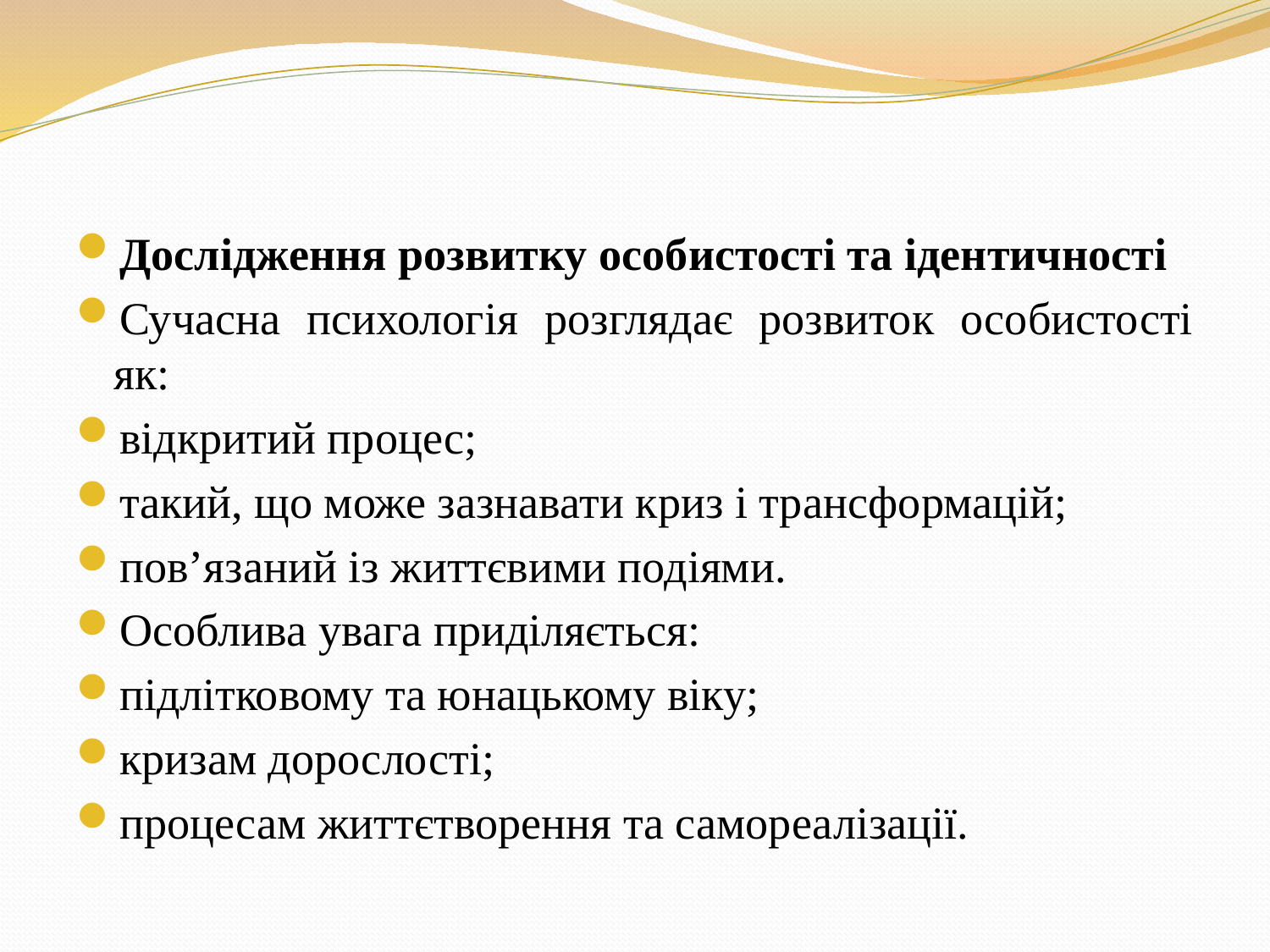

#
Дослідження розвитку особистості та ідентичності
Сучасна психологія розглядає розвиток особистості як:
відкритий процес;
такий, що може зазнавати криз і трансформацій;
пов’язаний із життєвими подіями.
Особлива увага приділяється:
підлітковому та юнацькому віку;
кризам дорослості;
процесам життєтворення та самореалізації.